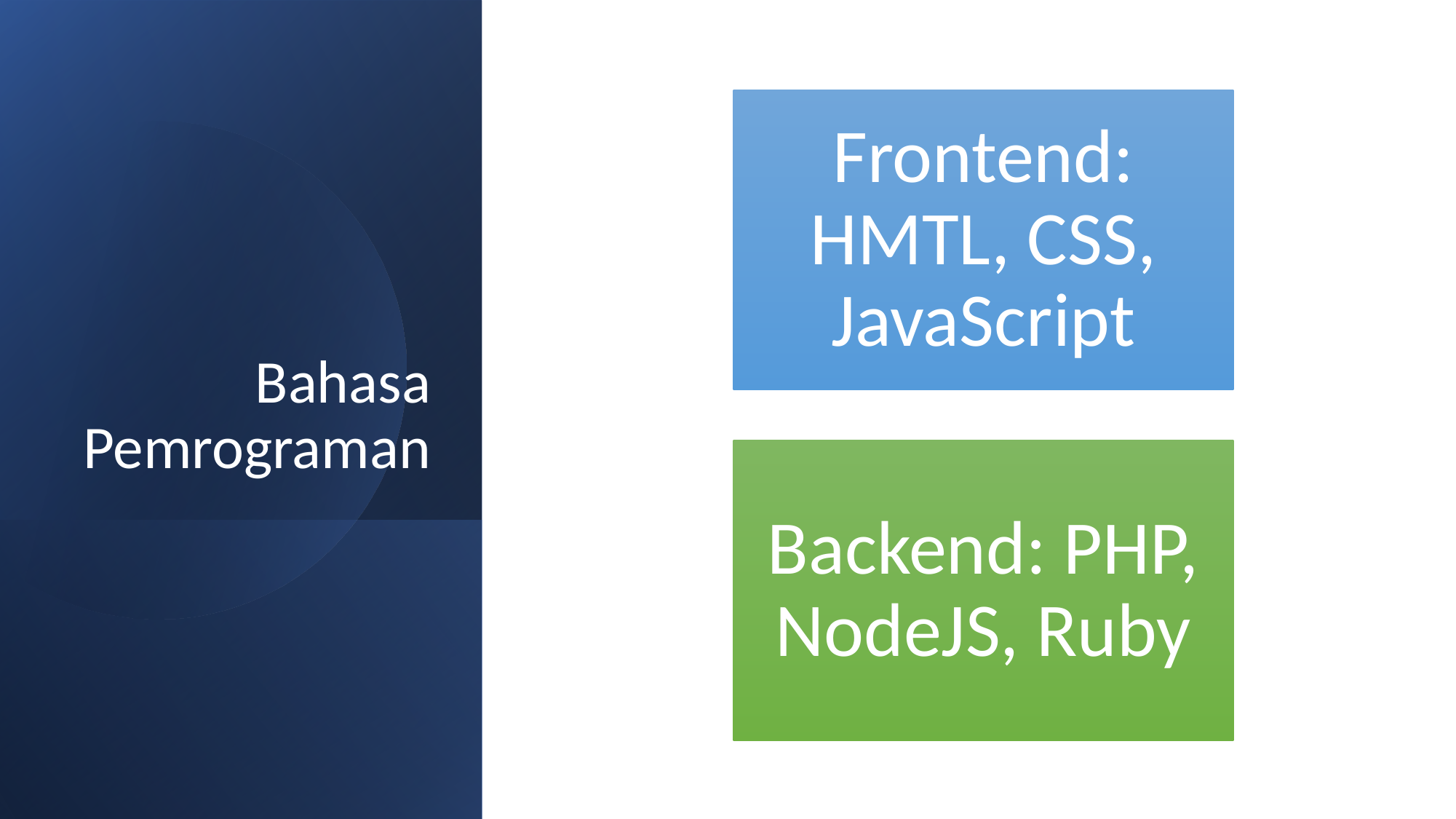

Frontend: HMTL, CSS, JavaScript
Backend: PHP, NodeJS, Ruby

# Bahasa Pemrograman